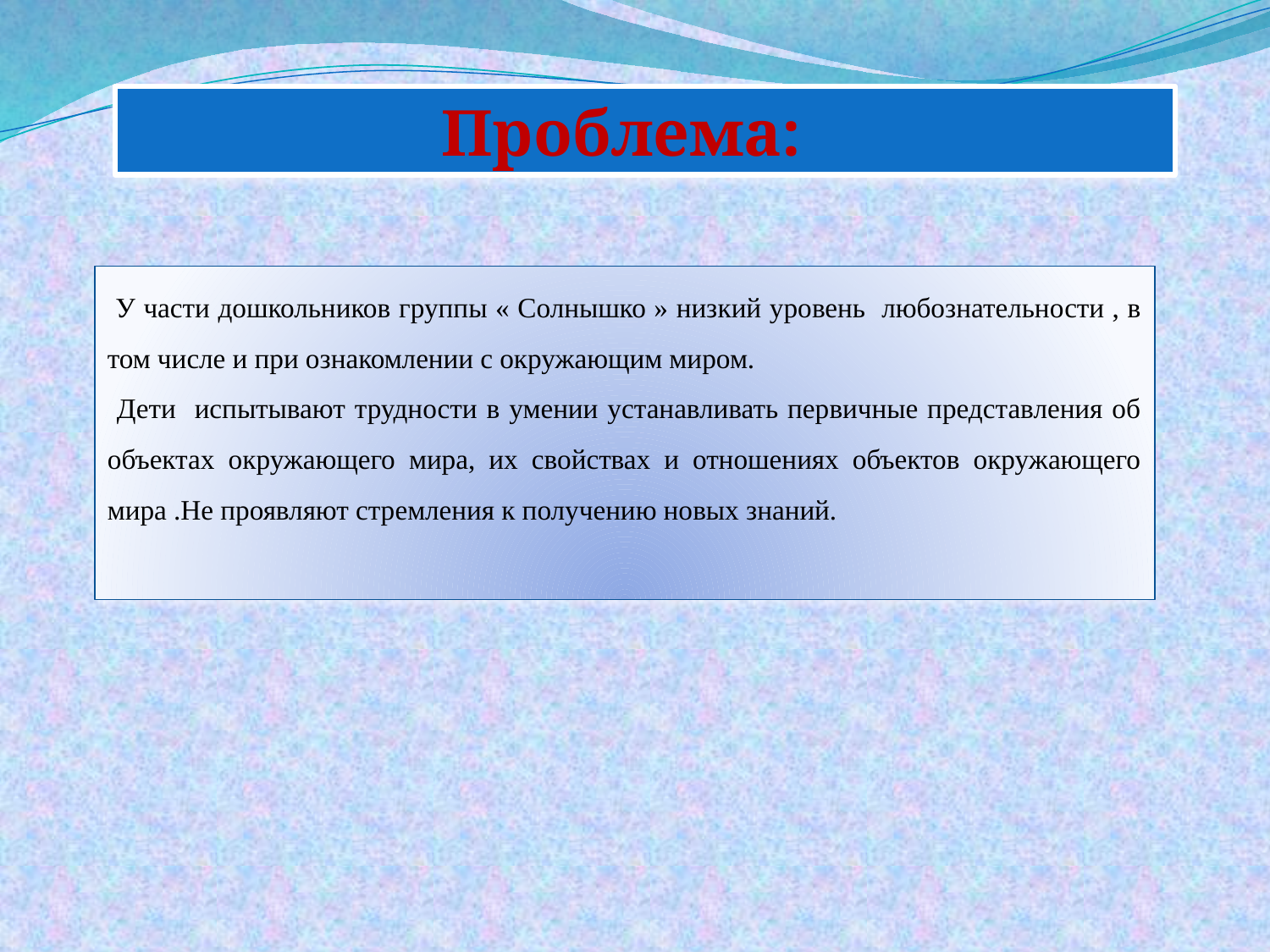

Проблема:
 У части дошкольников группы « Солнышко » низкий уровень  любознательности , в том числе и при ознакомлении с окружающим миром.
 Дети  испытывают трудности в умении устанавливать первичные представления об объектах окружающего мира, их свойствах и отношениях объектов окружающего мира .Не проявляют стремления к получению новых знаний.